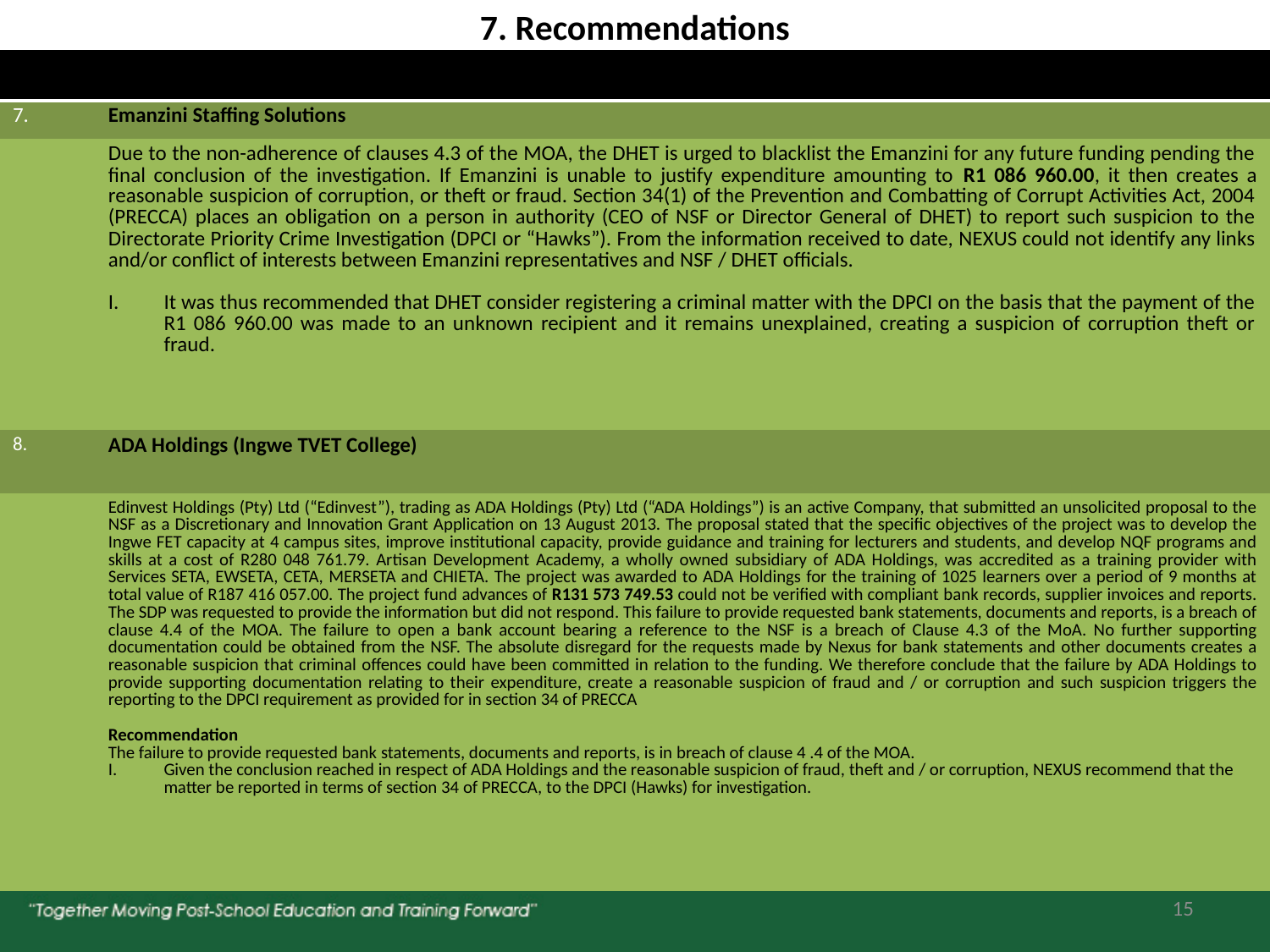

7. Recommendations
|  |  |
| --- | --- |
| 7. | Emanzini Staffing Solutions |
|  | Due to the non-adherence of clauses 4.3 of the MOA, the DHET is urged to blacklist the Emanzini for any future funding pending the final conclusion of the investigation. If Emanzini is unable to justify expenditure amounting to R1 086 960.00, it then creates a reasonable suspicion of corruption, or theft or fraud. Section 34(1) of the Prevention and Combatting of Corrupt Activities Act, 2004 (PRECCA) places an obligation on a person in authority (CEO of NSF or Director General of DHET) to report such suspicion to the Directorate Priority Crime Investigation (DPCI or “Hawks”). From the information received to date, NEXUS could not identify any links and/or conflict of interests between Emanzini representatives and NSF / DHET officials. It was thus recommended that DHET consider registering a criminal matter with the DPCI on the basis that the payment of the R1 086 960.00 was made to an unknown recipient and it remains unexplained, creating a suspicion of corruption theft or fraud. |
| 8. | ADA Holdings (Ingwe TVET College) |
|  | Edinvest Holdings (Pty) Ltd (“Edinvest”), trading as ADA Holdings (Pty) Ltd (“ADA Holdings”) is an active Company, that submitted an unsolicited proposal to the NSF as a Discretionary and Innovation Grant Application on 13 August 2013. The proposal stated that the specific objectives of the project was to develop the Ingwe FET capacity at 4 campus sites, improve institutional capacity, provide guidance and training for lecturers and students, and develop NQF programs and skills at a cost of R280 048 761.79. Artisan Development Academy, a wholly owned subsidiary of ADA Holdings, was accredited as a training provider with Services SETA, EWSETA, CETA, MERSETA and CHIETA. The project was awarded to ADA Holdings for the training of 1025 learners over a period of 9 months at total value of R187 416 057.00. The project fund advances of R131 573 749.53 could not be verified with compliant bank records, supplier invoices and reports. The SDP was requested to provide the information but did not respond. This failure to provide requested bank statements, documents and reports, is a breach of clause 4.4 of the MOA. The failure to open a bank account bearing a reference to the NSF is a breach of Clause 4.3 of the MoA. No further supporting documentation could be obtained from the NSF. The absolute disregard for the requests made by Nexus for bank statements and other documents creates a reasonable suspicion that criminal offences could have been committed in relation to the funding. We therefore conclude that the failure by ADA Holdings to provide supporting documentation relating to their expenditure, create a reasonable suspicion of fraud and / or corruption and such suspicion triggers the reporting to the DPCI requirement as provided for in section 34 of PRECCA Recommendation The failure to provide requested bank statements, documents and reports, is in breach of clause 4 .4 of the MOA. Given the conclusion reached in respect of ADA Holdings and the reasonable suspicion of fraud, theft and / or corruption, NEXUS recommend that the matter be reported in terms of section 34 of PRECCA, to the DPCI (Hawks) for investigation. |
15